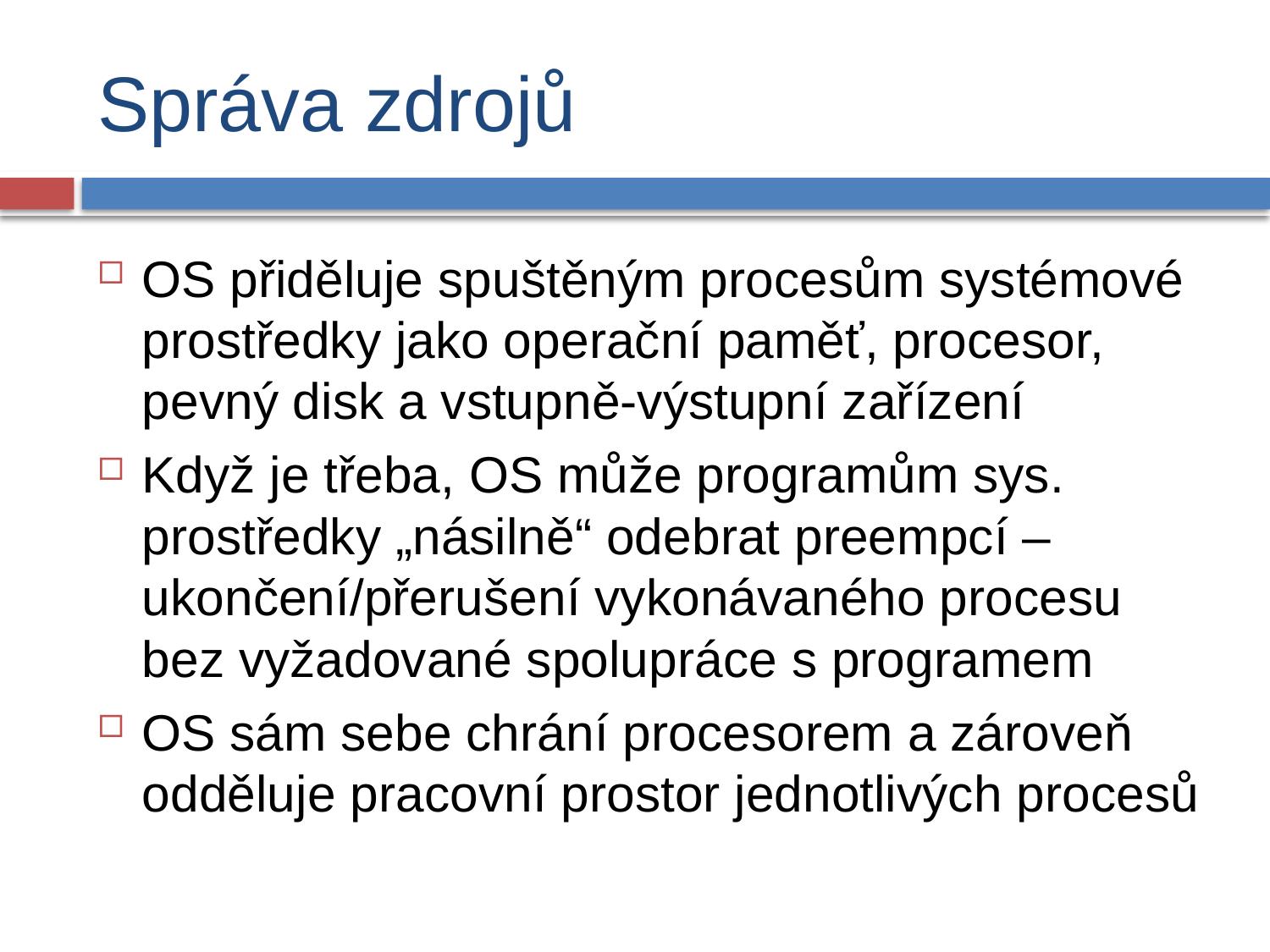

# Správa zdrojů
OS přiděluje spuštěným procesům systémové prostředky jako operační paměť, procesor, pevný disk a vstupně-výstupní zařízení
Když je třeba, OS může programům sys. prostředky „násilně“ odebrat preempcí – ukončení/přerušení vykonávaného procesu bez vyžadované spolupráce s programem
OS sám sebe chrání procesorem a zároveň odděluje pracovní prostor jednotlivých procesů